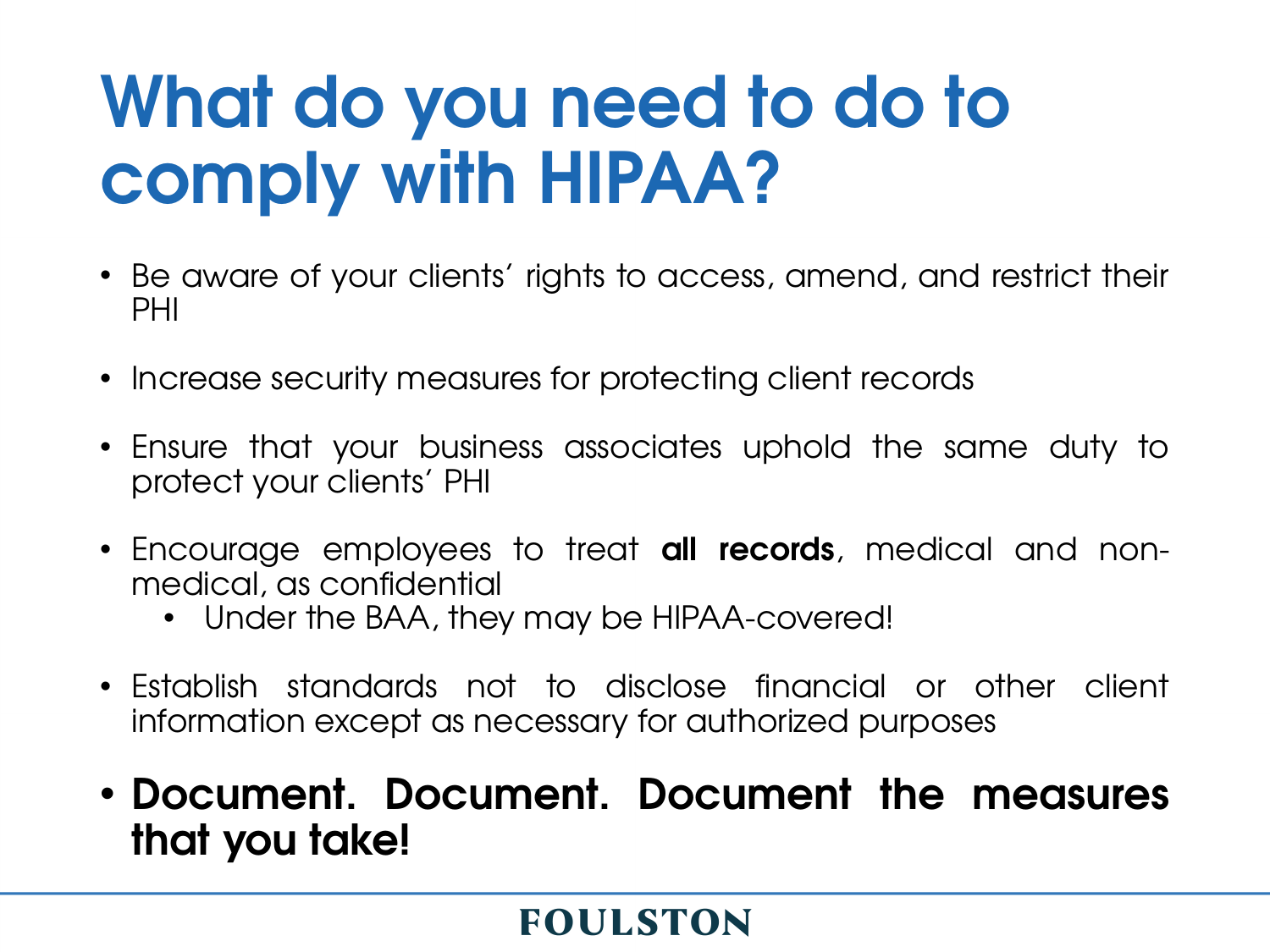

# What do you need to do to comply with HIPAA?
Be aware of your clients’ rights to access, amend, and restrict their PHI

Increase security measures for protecting client records

Ensure that your business associates uphold the same duty to protect your clients’ PHI

Encourage employees to treat all records, medical and non-medical, as confidential
 Under the BAA, they may be HIPAA-covered!

Establish standards not to disclose financial or other client information except as necessary for authorized purposes

Document. Document. Document the measures that you take!